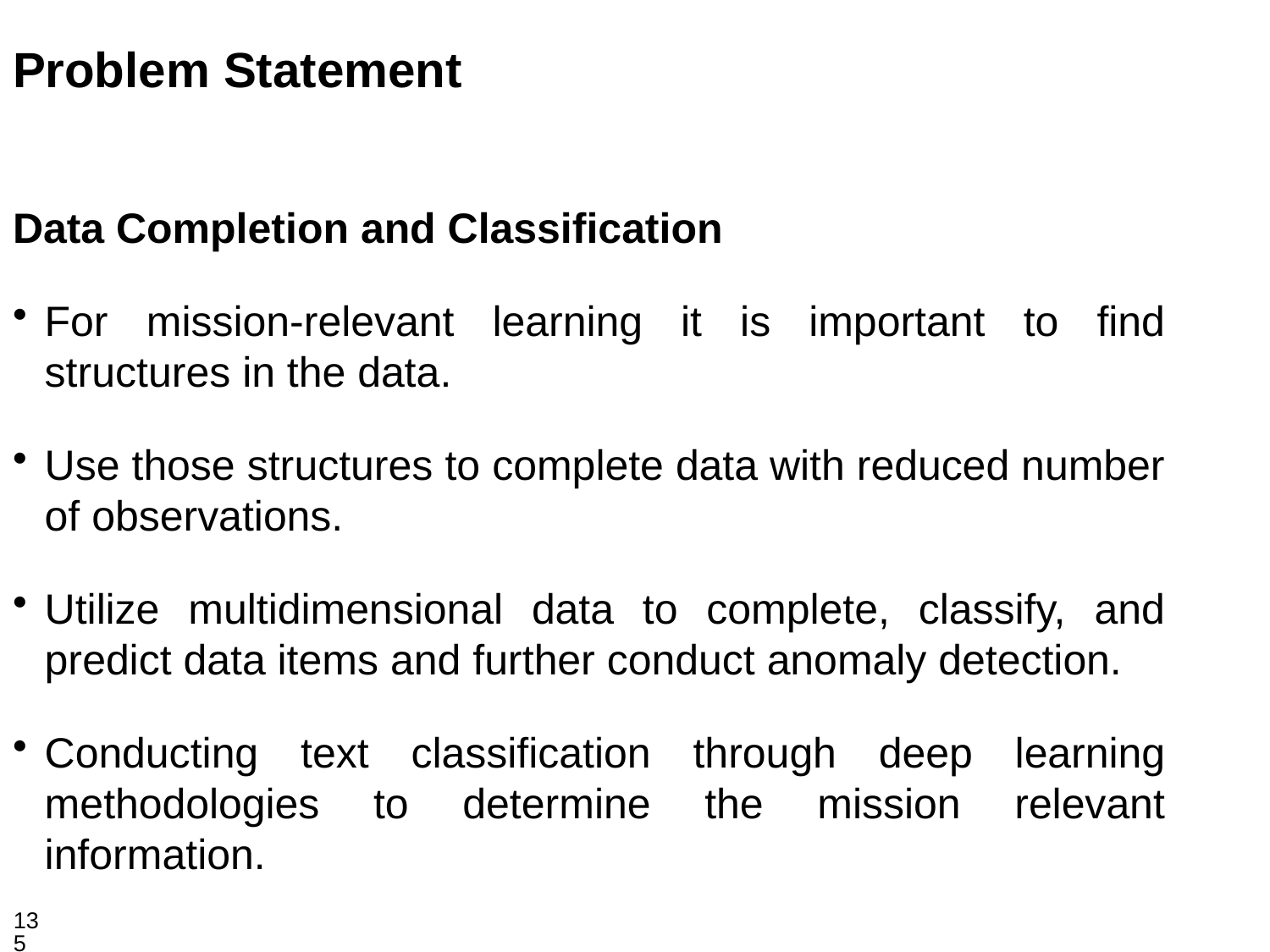

Problem Statement
Data Completion and Classification
For mission-relevant learning it is important to find structures in the data.
Use those structures to complete data with reduced number of observations.
Utilize multidimensional data to complete, classify, and predict data items and further conduct anomaly detection.
Conducting text classification through deep learning methodologies to determine the mission relevant information.

135